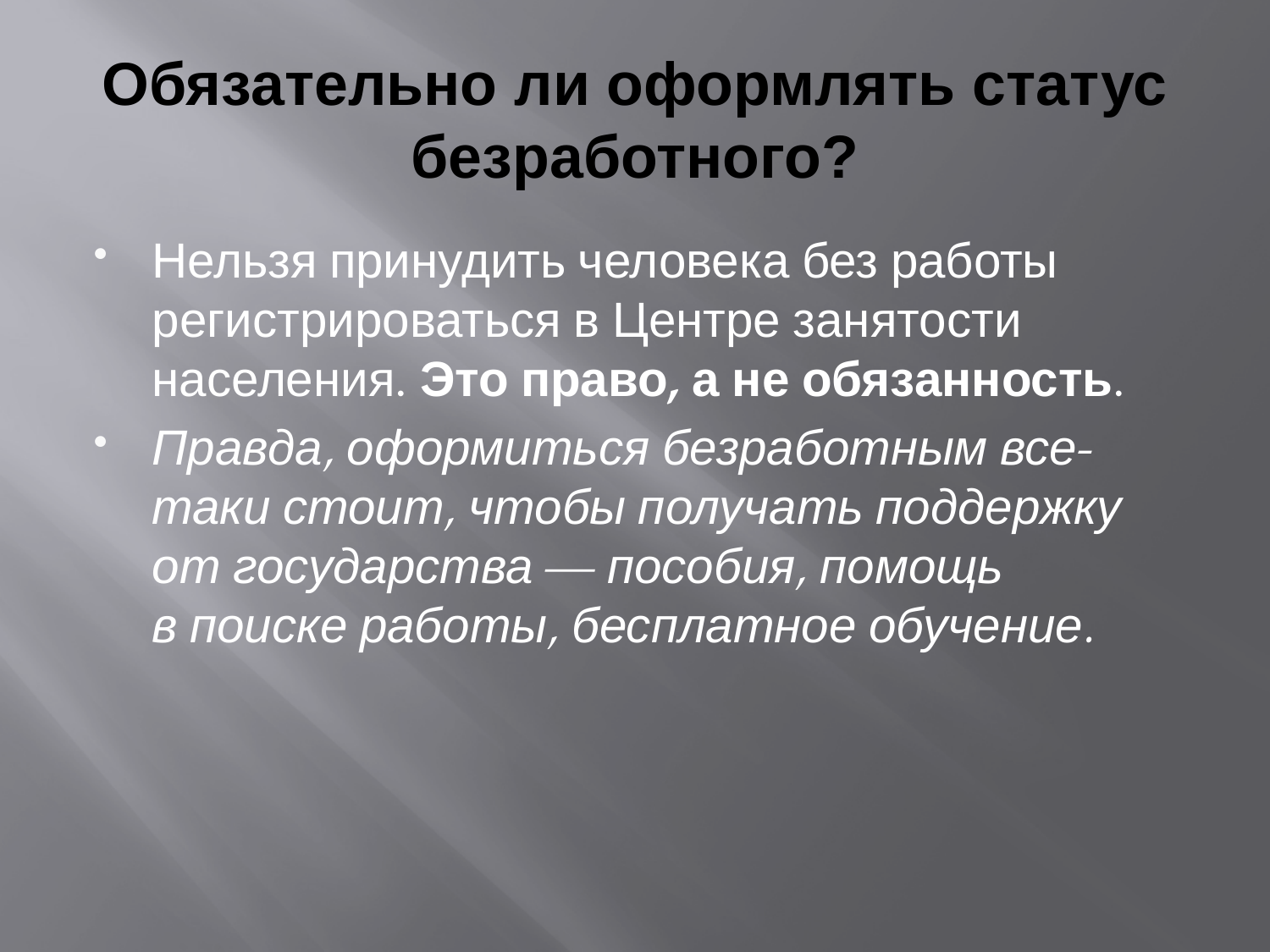

# Обязательно ли оформлять статус безработного?
Нельзя принудить человека без работы регистрироваться в Центре занятости населения. Это право, а не обязанность.
Правда, оформиться безработным все-таки стоит, чтобы получать поддержку от государства — пособия, помощь в поиске работы, бесплатное обучение.